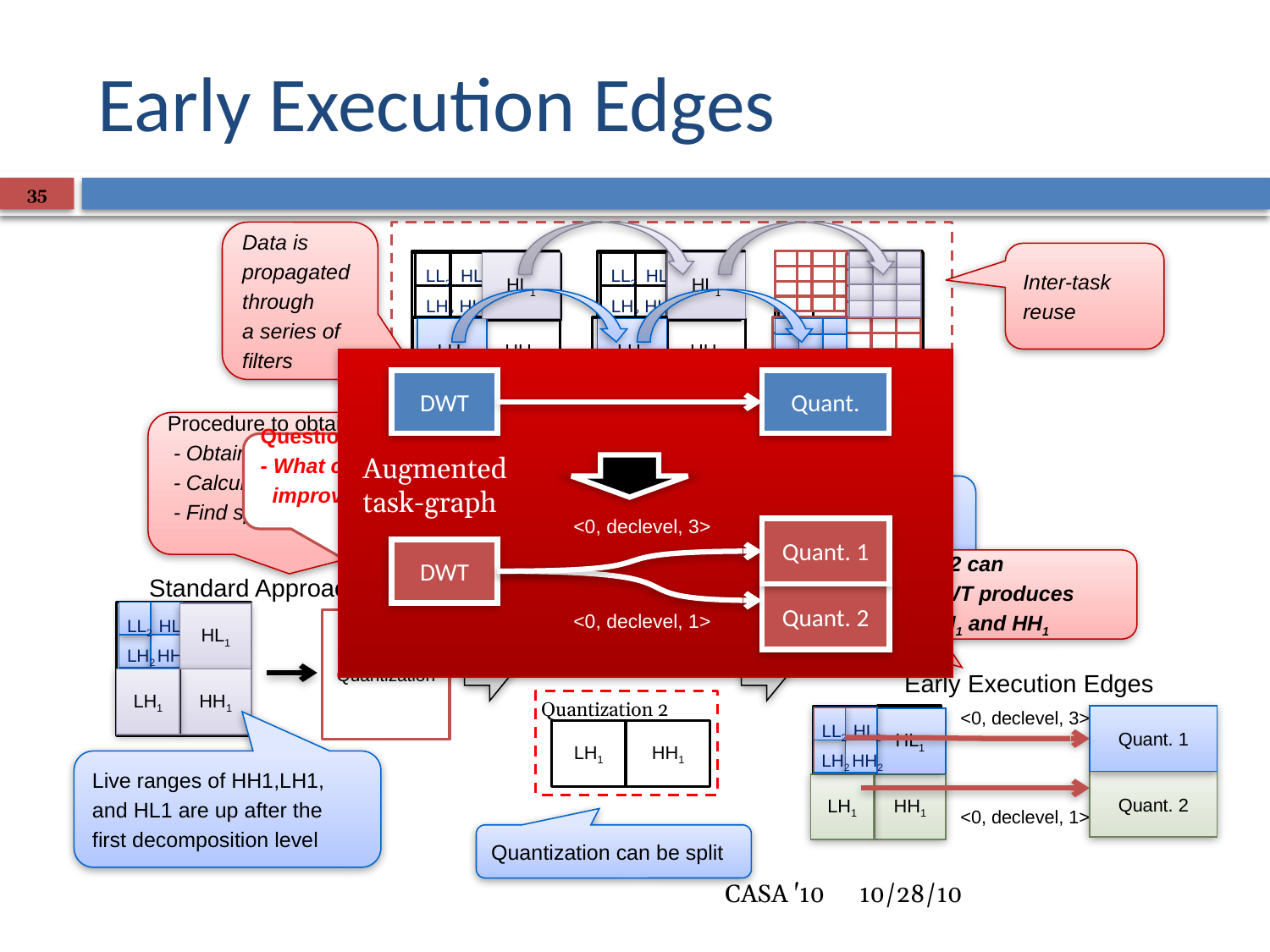

# Early Execution Edges
35
Data is
propagated
through
a series of
filters

Inter-task
reuse

LL2
HL2

LH2
HH2
HL1

LL2
HL2

LH2
HH2
HL1
HL1
HL1

LH1
LH1

LH1
HH1
LH1
HH1

DWT
Quant.

<0, declevel, 3>
Quant. 1
DWT
Quant. 2
<0, declevel, 1>
DWT
Quant.
EBCOT

Procedure to obtain early execution edges:
 - Obtain list of independent data sets (HH1, etc.)
 - Calculate the live range for each data set
 - Find split points for tasks and split them

Question:
- What can we do to
  improve throughput?

Augmented
task-graph
Quantization operates over
Individual subbands
(HH1, HH2, etc.)
EBCOT operates over
codeblocks from
the same subband
Quantization2 can
start after DWT produces
subbands LH1 and HH1
Standard Approach

Quantization 1

LL2
HL2

LH2
HH2

LL2
HL2

LH2
HH2
HL1
HL1
Quantization

Early Execution Edges
LH1
HH1

Quantization 2
<0, declevel, 3>

HL1
Quant. 1

LL2
HL2

LH2
HH2
HL1
LL2
HL2
LH1
HH1

LH2
HH2
Live ranges of HH1,LH1,
and HL1 are up after the
first decomposition level
Quantization waits for
DWT to finish
LH1
HH1
Quant. 2
LH1
HH1
<0, declevel, 1>
Quantization can be split
CASA '10
10/28/10